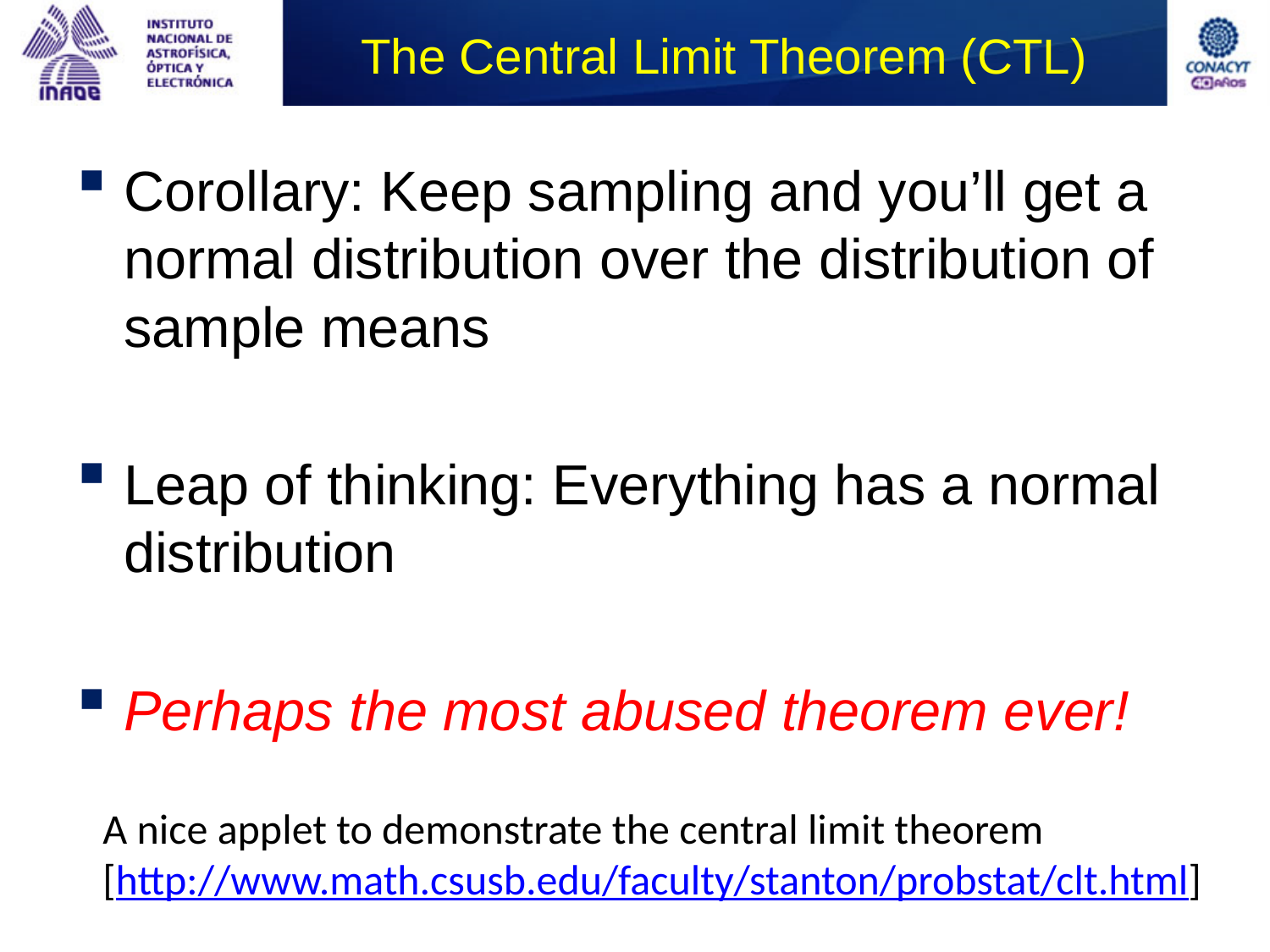

# The Central Limit Theorem (CTL)
Corollary: Keep sampling and you’ll get a normal distribution over the distribution of sample means

Leap of thinking: Everything has a normal distribution

Perhaps the most abused theorem ever!
A nice applet to demonstrate the central limit theorem
[http://www.math.csusb.edu/faculty/stanton/probstat/clt.html]